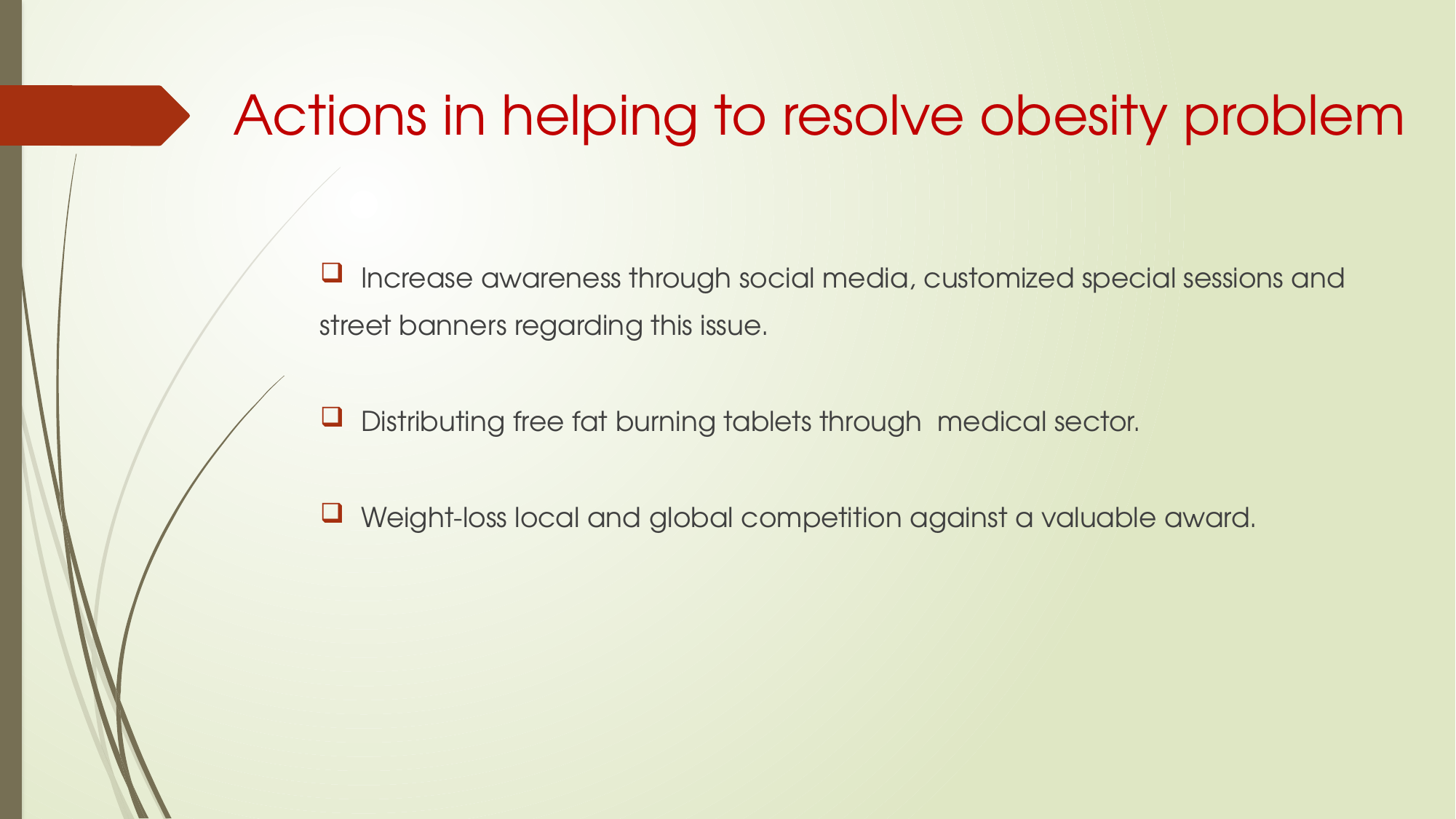

# Actions in helping to resolve obesity problem
Increase awareness through social media, customized special sessions and
street banners regarding this issue.

Distributing free fat burning tablets through  medical sector.

Weight-loss local and global competition against a valuable award.